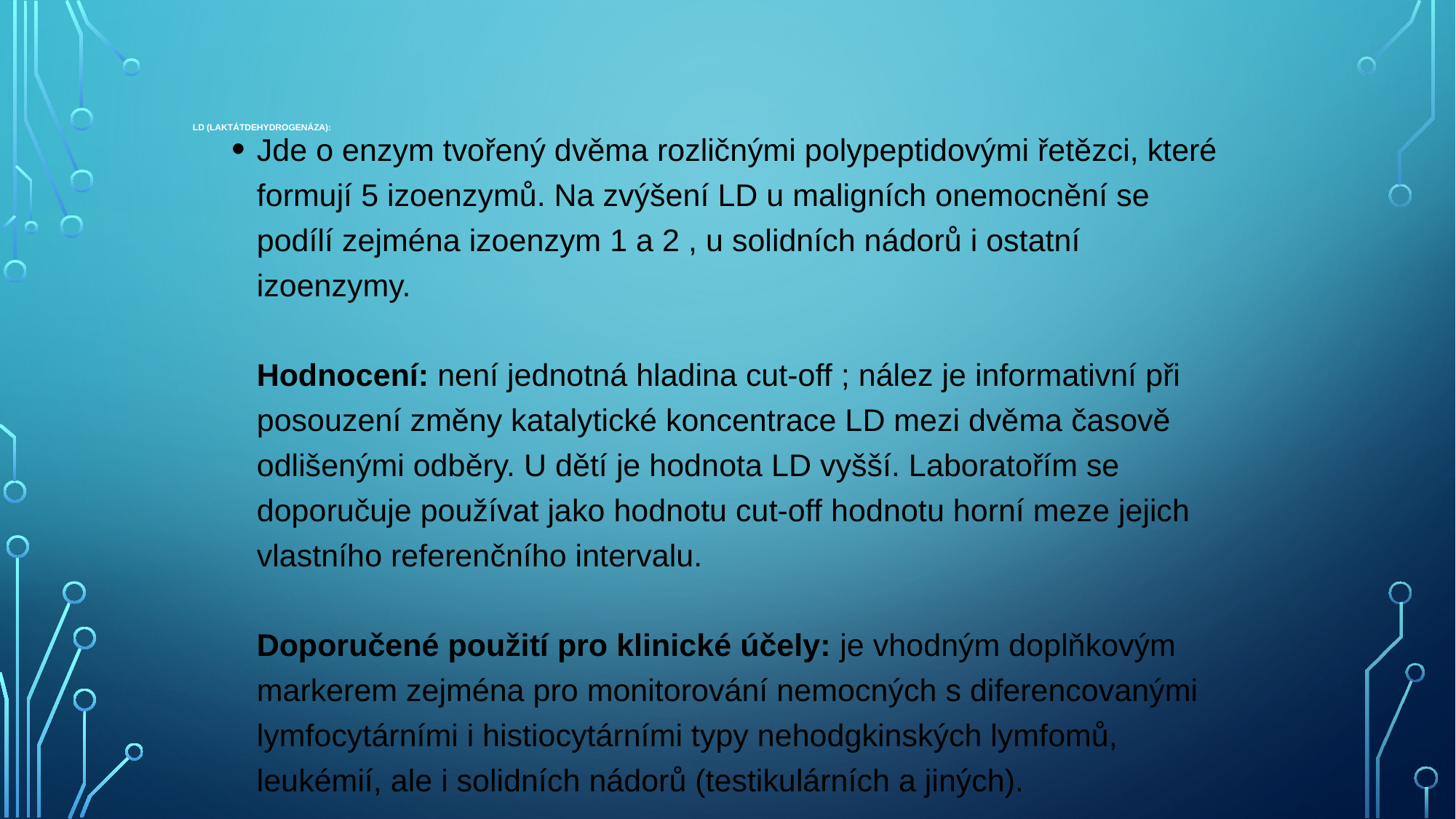

# LD (laktátdehydrogenáza):
Jde o enzym tvořený dvěma rozličnými polypeptidovými řetězci, které formují 5 izoenzymů. Na zvýšení LD u maligních onemocnění se podílí zejména izoenzym 1 a 2 , u solidních nádorů i ostatní izoenzymy.
Hodnocení: není jednotná hladina cut-off ; nález je informativní při posouzení změny katalytické koncentrace LD mezi dvěma časově odlišenými odběry. U dětí je hodnota LD vyšší. Laboratořím se doporučuje používat jako hodnotu cut-off hodnotu horní meze jejich vlastního referenčního intervalu.
Doporučené použití pro klinické účely: je vhodným doplňkovým markerem zejména pro monitorování nemocných s diferencovanými lymfocytárními i histiocytárními typy nehodgkinských lymfomů, leukémií, ale i solidních nádorů (testikulárních a jiných).